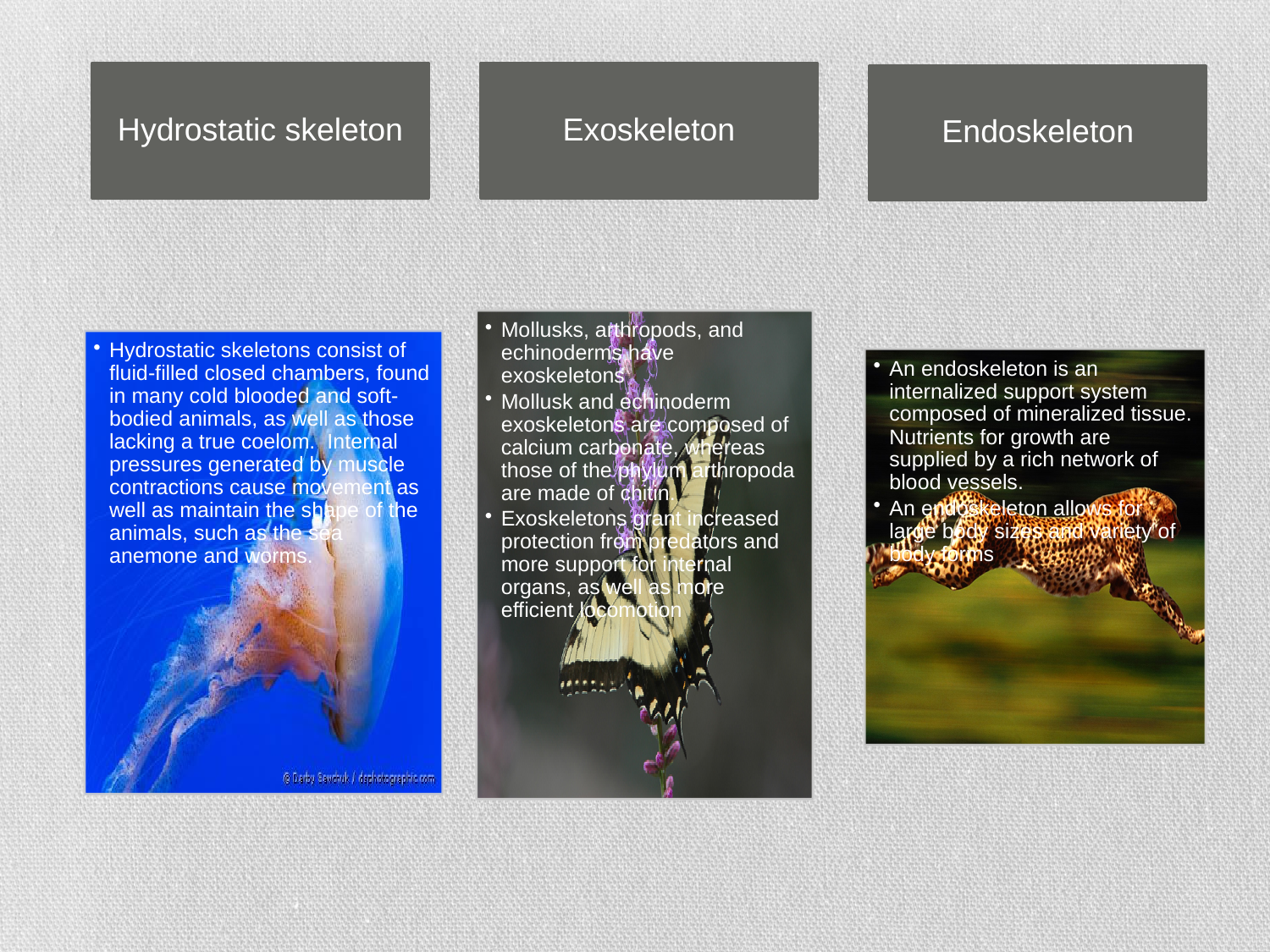

Hydrostatic skeleton
Hydrostatic skeletons consist of fluid-filled closed chambers, found in many cold blooded and soft-bodied animals, as well as those lacking a true coelom.  Internal pressures generated by muscle contractions cause movement as well as maintain the shape of the animals, such as the sea anemone and worms.

Exoskeleton
Mollusks, arthropods, and echinoderms have exoskeletons
Mollusk and echinoderm exoskeletons are composed of calcium carbonate, whereas those of the phylum arthropoda are made of chitin.
Exoskeletons grant increased protection from predators and more support for internal organs, as well as more efficient locomotion
Endoskeleton
An endoskeleton is an internalized support system composed of mineralized tissue. Nutrients for growth are supplied by a rich network of blood vessels.
An endoskeleton allows for large body sizes and variety of body forms